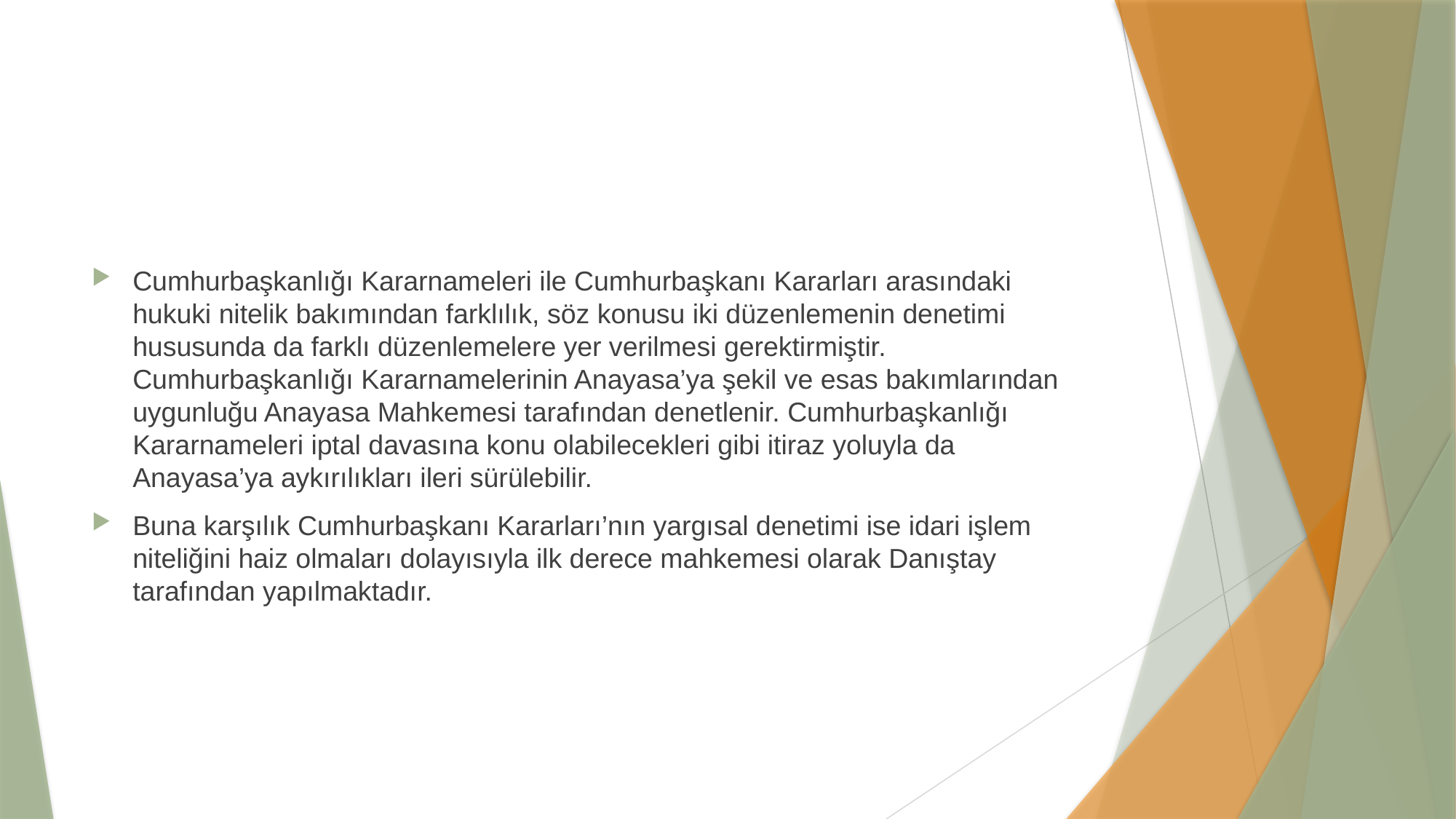

#
Cumhurbaşkanlığı Kararnameleri ile Cumhurbaşkanı Kararları arasındaki hukuki nitelik bakımından farklılık, söz konusu iki düzenlemenin denetimi hususunda da farklı düzenlemelere yer verilmesi gerektirmiştir. Cumhurbaşkanlığı Kararnamelerinin Anayasa’ya şekil ve esas bakımlarından uygunluğu Anayasa Mahkemesi tarafından denetlenir. Cumhurbaşkanlığı Kararnameleri iptal davasına konu olabilecekleri gibi itiraz yoluyla da Anayasa’ya aykırılıkları ileri sürülebilir.
Buna karşılık Cumhurbaşkanı Kararları’nın yargısal denetimi ise idari işlem niteliğini haiz olmaları dolayısıyla ilk derece mahkemesi olarak Danıştay tarafından yapılmaktadır.